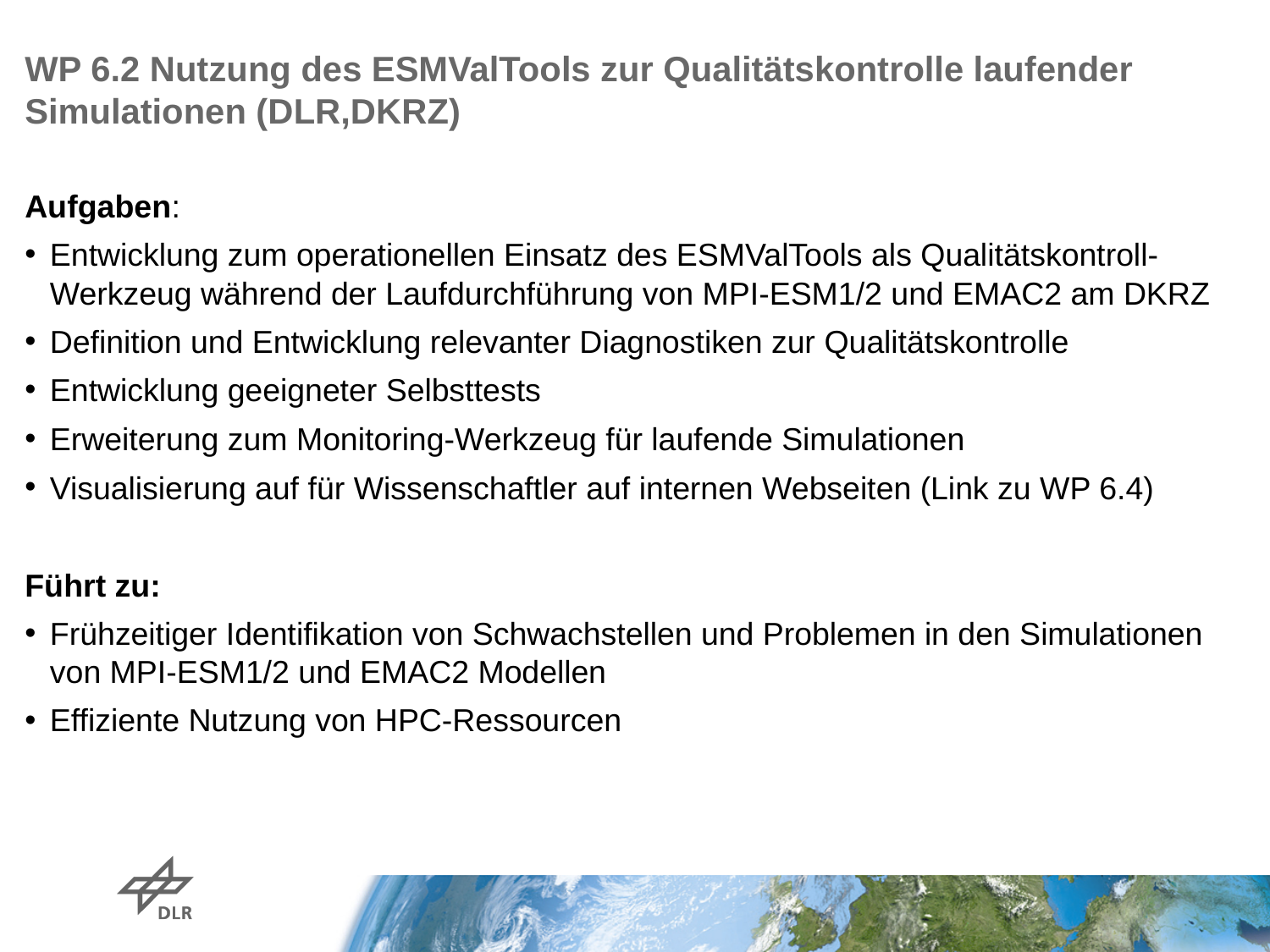

# WP 6.2 Nutzung des ESMValTools zur Qualitätskontrolle laufender Simulationen (DLR,DKRZ)
Aufgaben:
Entwicklung zum operationellen Einsatz des ESMValTools als Qualitätskontroll-Werkzeug während der Laufdurchführung von MPI-ESM1/2 und EMAC2 am DKRZ
Definition und Entwicklung relevanter Diagnostiken zur Qualitätskontrolle
Entwicklung geeigneter Selbsttests
Erweiterung zum Monitoring-Werkzeug für laufende Simulationen
Visualisierung auf für Wissenschaftler auf internen Webseiten (Link zu WP 6.4)

Führt zu:
Frühzeitiger Identifikation von Schwachstellen und Problemen in den Simulationen von MPI-ESM1/2 und EMAC2 Modellen
Effiziente Nutzung von HPC-Ressourcen